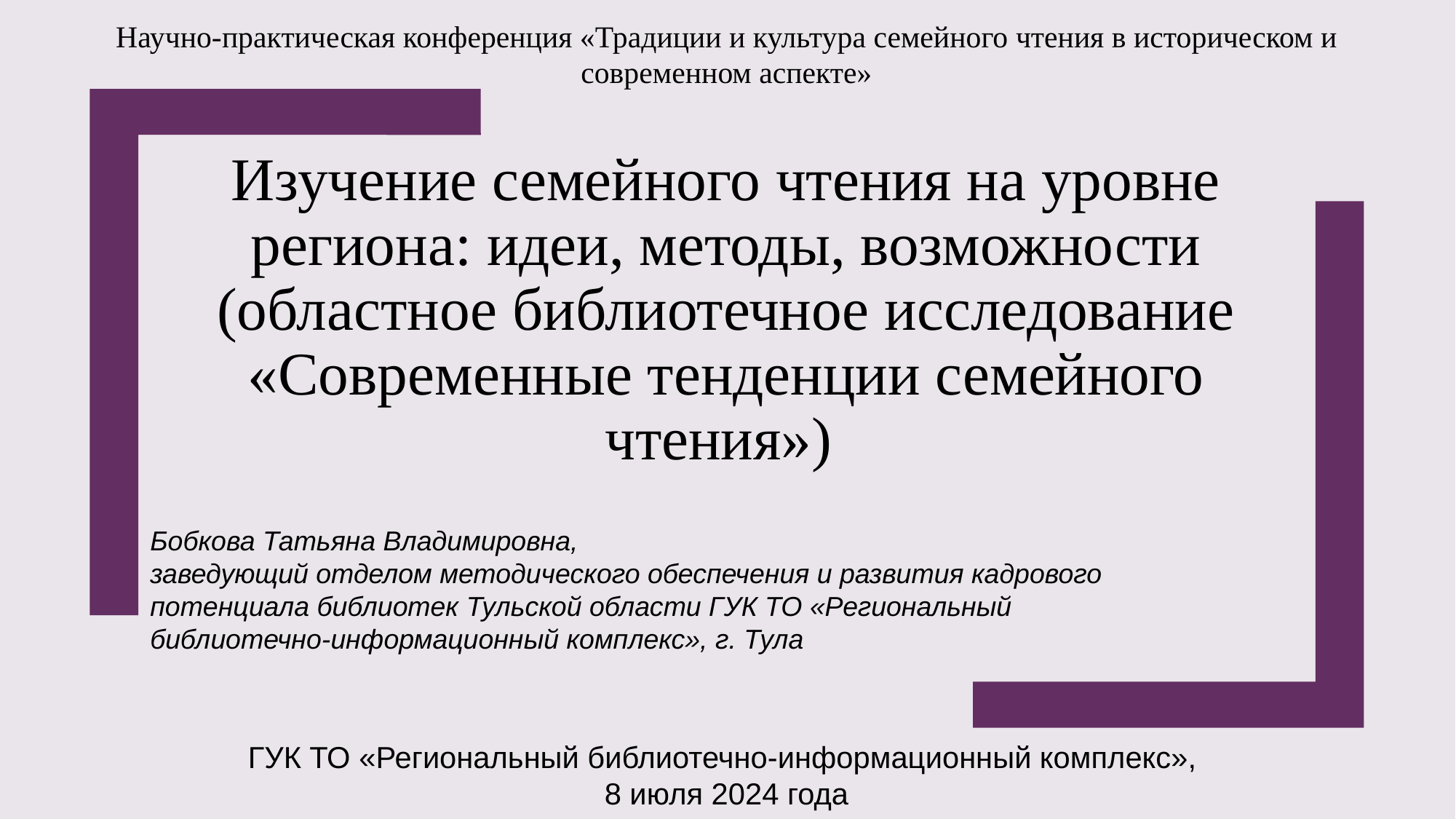

Научно-практическая конференция «Традиции и культура семейного чтения в историческом и современном аспекте»
# Изучение семейного чтения на уровне региона: идеи, методы, возможности (областное библиотечное исследование «Современные тенденции семейного чтения»)
Бобкова Татьяна Владимировна,
заведующий отделом методического обеспечения и развития кадрового потенциала библиотек Тульской области ГУК ТО «Региональный библиотечно-информационный комплекс», г. Тула
ГУК ТО «Региональный библиотечно-информационный комплекс»,
8 июля 2024 года